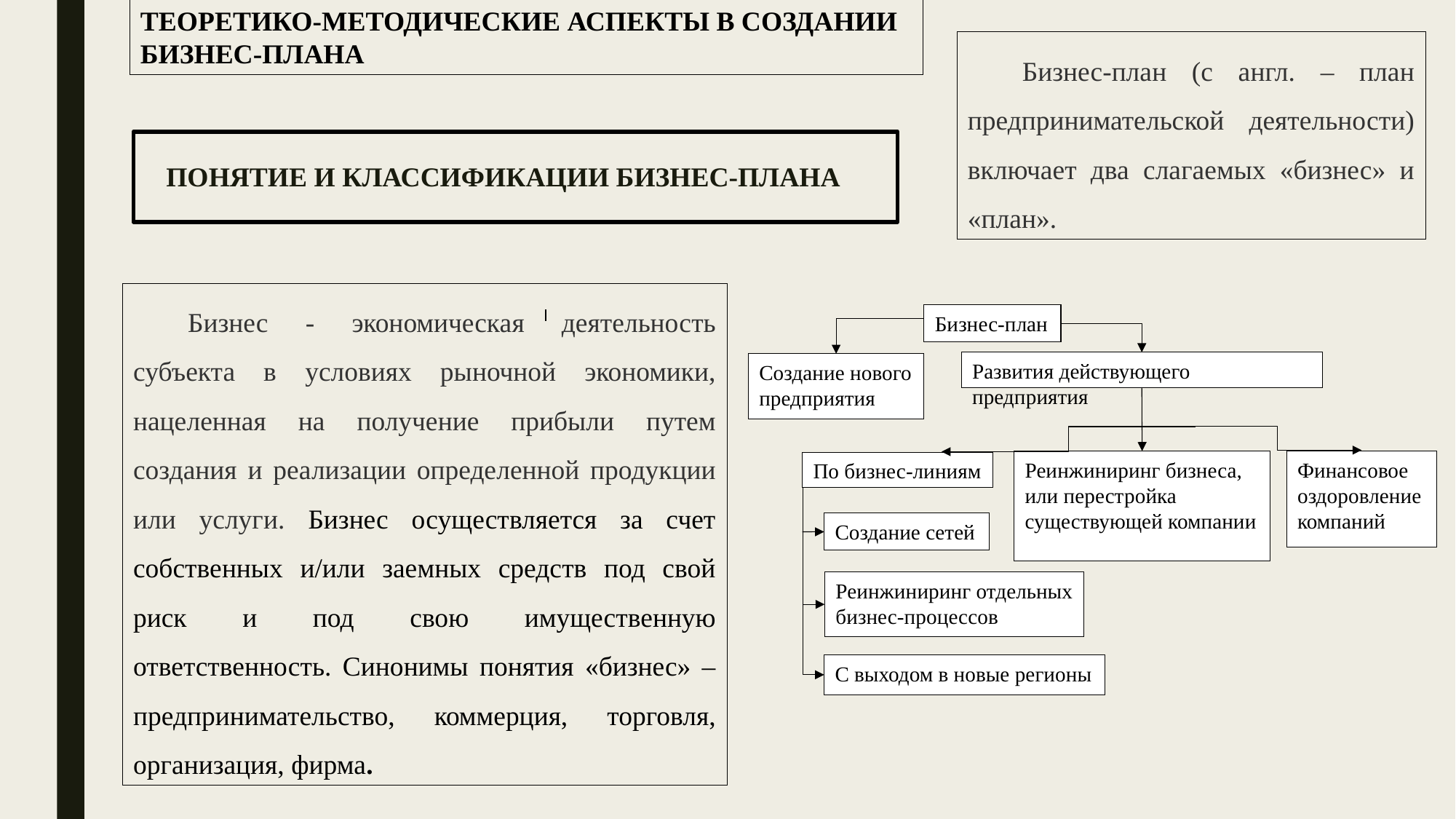

ТЕОРЕТИКО-МЕТОДИЧЕСКИЕ АСПЕКТЫ В СОЗДАНИИ БИЗНЕС-ПЛАНА

Бизнес-план (с англ. – план предпринимательской деятельности) включает два слагаемых «бизнес» и «план».

# ПОНЯТИЕ И КЛАССИФИКАЦИИ БИЗНЕС-ПЛАНА
Бизнес - экономическая деятельность субъекта в условиях рыночной экономики, нацеленная на получение прибыли путем создания и реализации определенной продукции или услуги. Бизнес осуществляется за счет собственных и/или заемных средств под свой риск и под свою имущественную ответственность. Синонимы понятия «бизнес» – предпринимательство, коммерция, торговля, организация, фирма.
Бизнес-план
Развития действующего предприятия
Создание нового предприятия
Реинжиниринг бизнеса, или перестройка существующей компании
Финансовое оздоровление компаний
По бизнес-линиям
Создание сетей
Реинжиниринг отдельных бизнес-процессов
С выходом в новые регионы